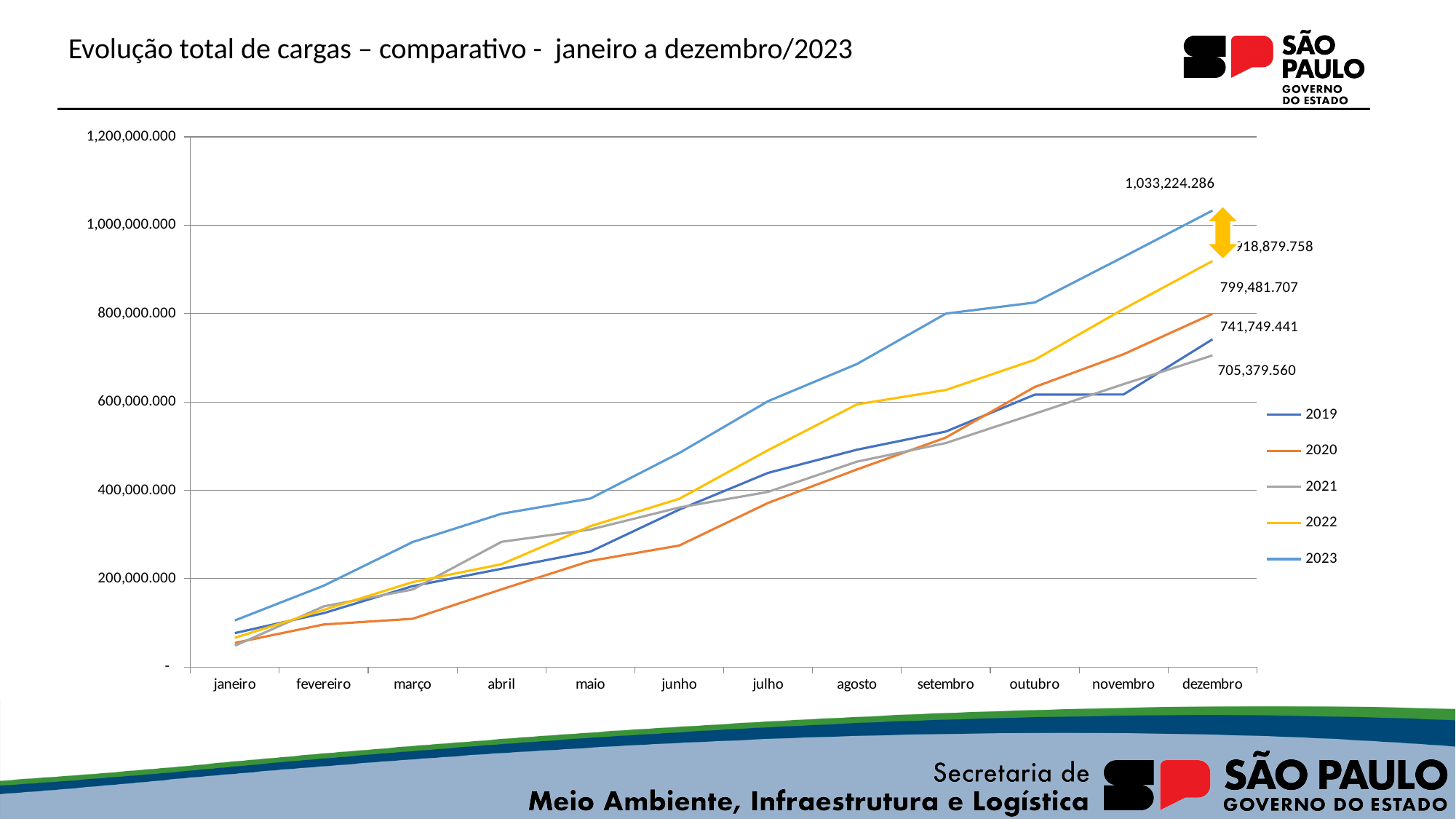

# Evolução total de cargas – comparativo -  janeiro a dezembro/2023

### Chart

| Category | 2019 | 2020 | 2021 | 2022 | 2023 |
|---|---|---|---|---|---|
| janeiro | 76903.96099999997 | 54749.441000000006 | 48347.115000000005 | 66335.68000000002 | 105573.344 |
| fevereiro | 122105.787 | 96453.605 | 137451.38399999993 | 129581.37000000002 | 184185.282 |
| março | 183164.843 | 109259.67600000002 | 175584.099 | 192320.98299999998 | 282908.025 |
| abril | 222438.49099999998 | 175964.233 | 283434.42799999996 | 232863.597 | 346915.956 |
| maio | 261400.751 | 240226.541 | 311227.82899999985 | 318905.391 | 381401.1409999999 |
| junho | 356298.821 | 275084.718 | 361077.2459999999 | 380857.65899999987 | 484379.1669999999 |
| julho | 439435.409 | 371502.1179999999 | 396494.3409999999 | 490951.686 | 601818.875 |
| agosto | 491897.245 | 447234.363 | 464844.629 | 594612.927 | 685923.3640000003 |
| setembro | 533018.347 | 519388.373 | 507037.4950000001 | 627185.907 | 799923.4500000003 |
| outubro | 616670.6359999997 | 633939.606 | 573355.9399999997 | 695559.7829999997 | 825163.2690000001 |
| novembro | 617026.2239999997 | 708122.73 | 640332.9619999999 | 810479.8690000003 | 928464.001 |
| dezembro | 741749.4409999999 | 799481.7069999997 | 705379.5599999997 | 918879.758 | 1033224.2860000001 |